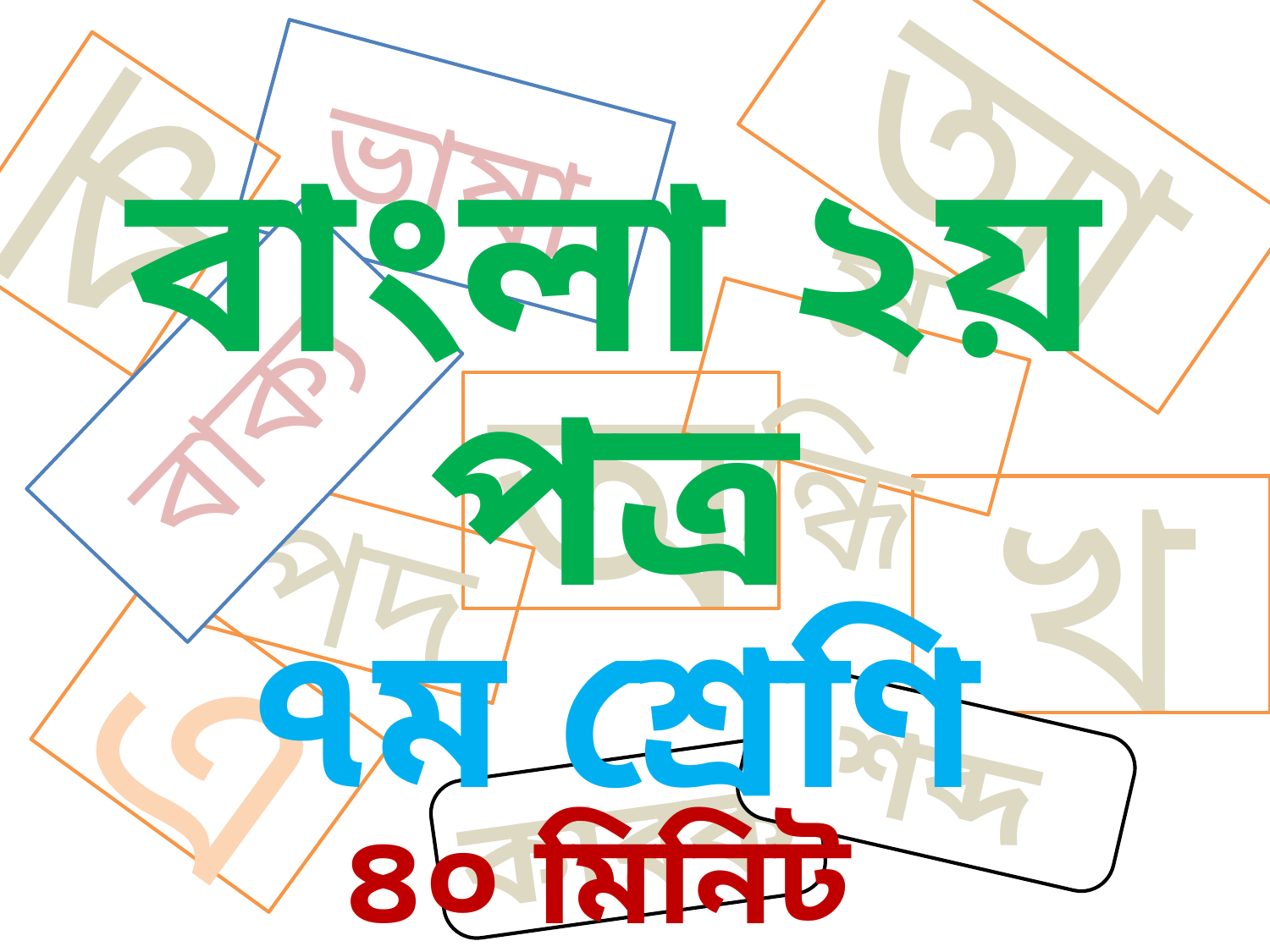

আ
ক
বাক্য
সন্ধি
অ
পদ
এ
শব্দ
কারক
ভাষা
বাংলা ২য় পত্র
৭ম শ্রেণি
৪০ মিনিট
খ